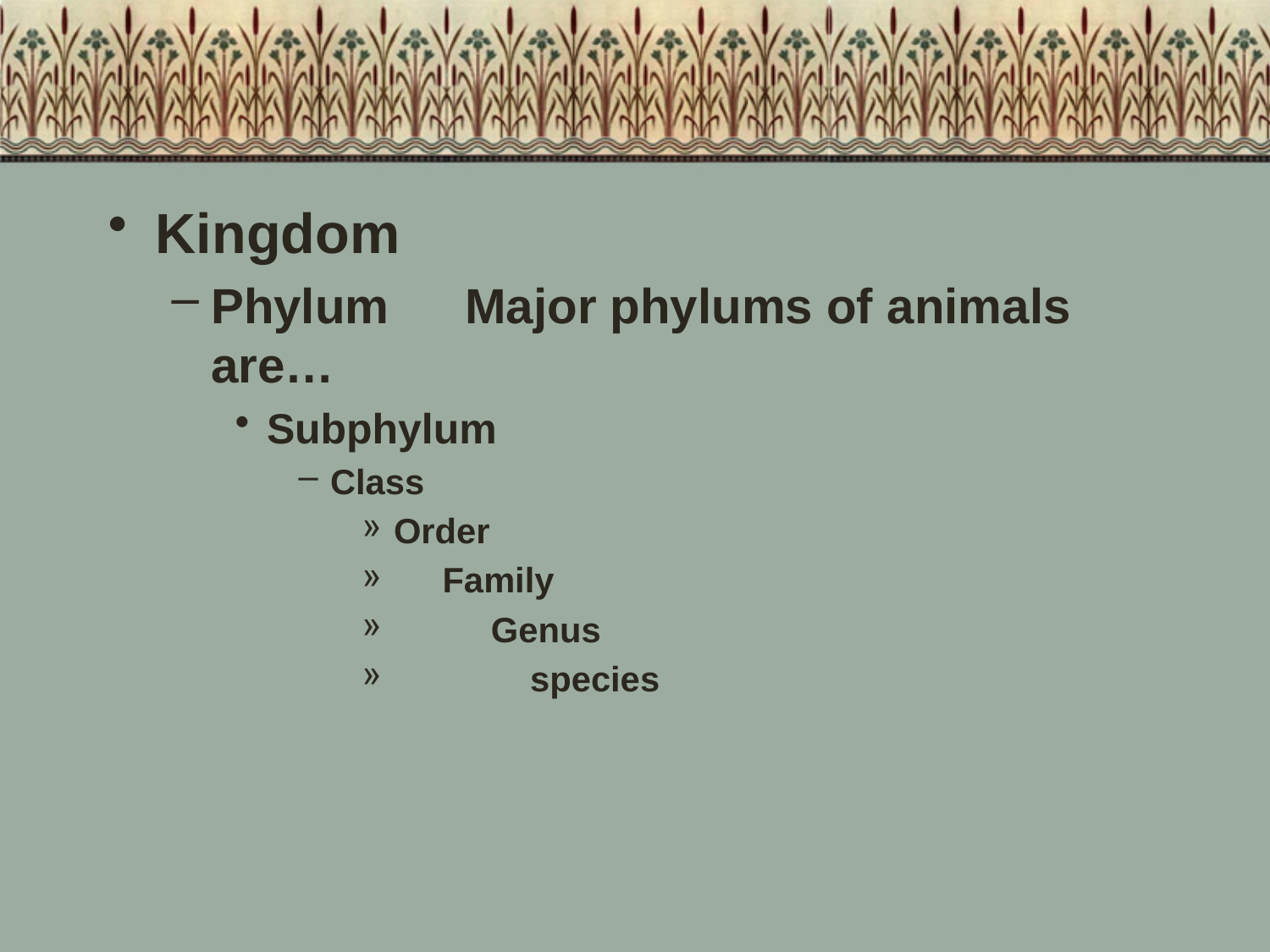

Kingdom
Phylum	Major phylums of animals are…
Subphylum
Class
Order
     Family
          Genus
              species